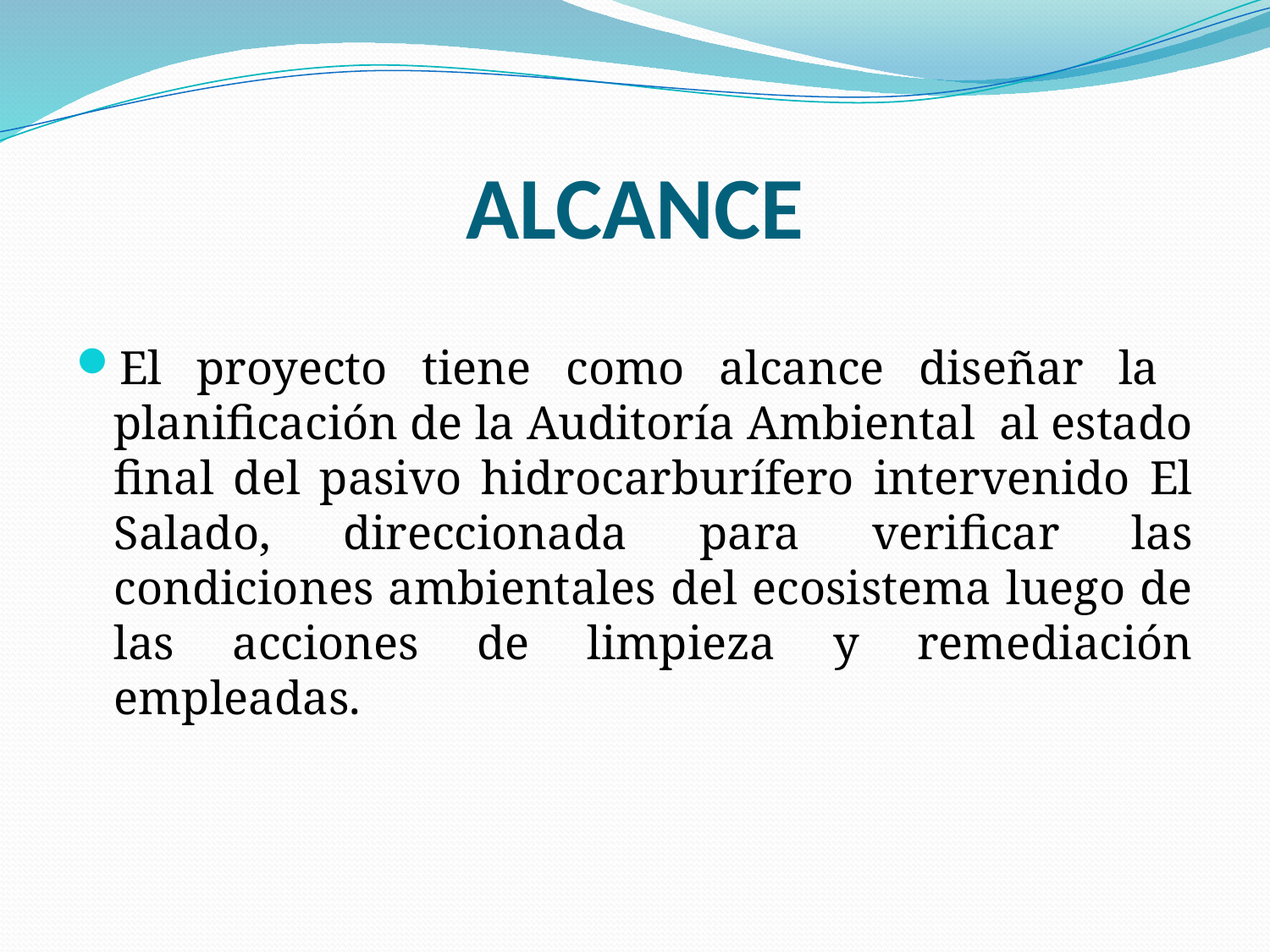

# ALCANCE

El proyecto tiene como alcance diseñar la  planificación de la Auditoría Ambiental  al estado final del pasivo hidrocarburífero intervenido El Salado, direccionada para verificar las condiciones ambientales del ecosistema luego de las acciones de limpieza y remediación empleadas.